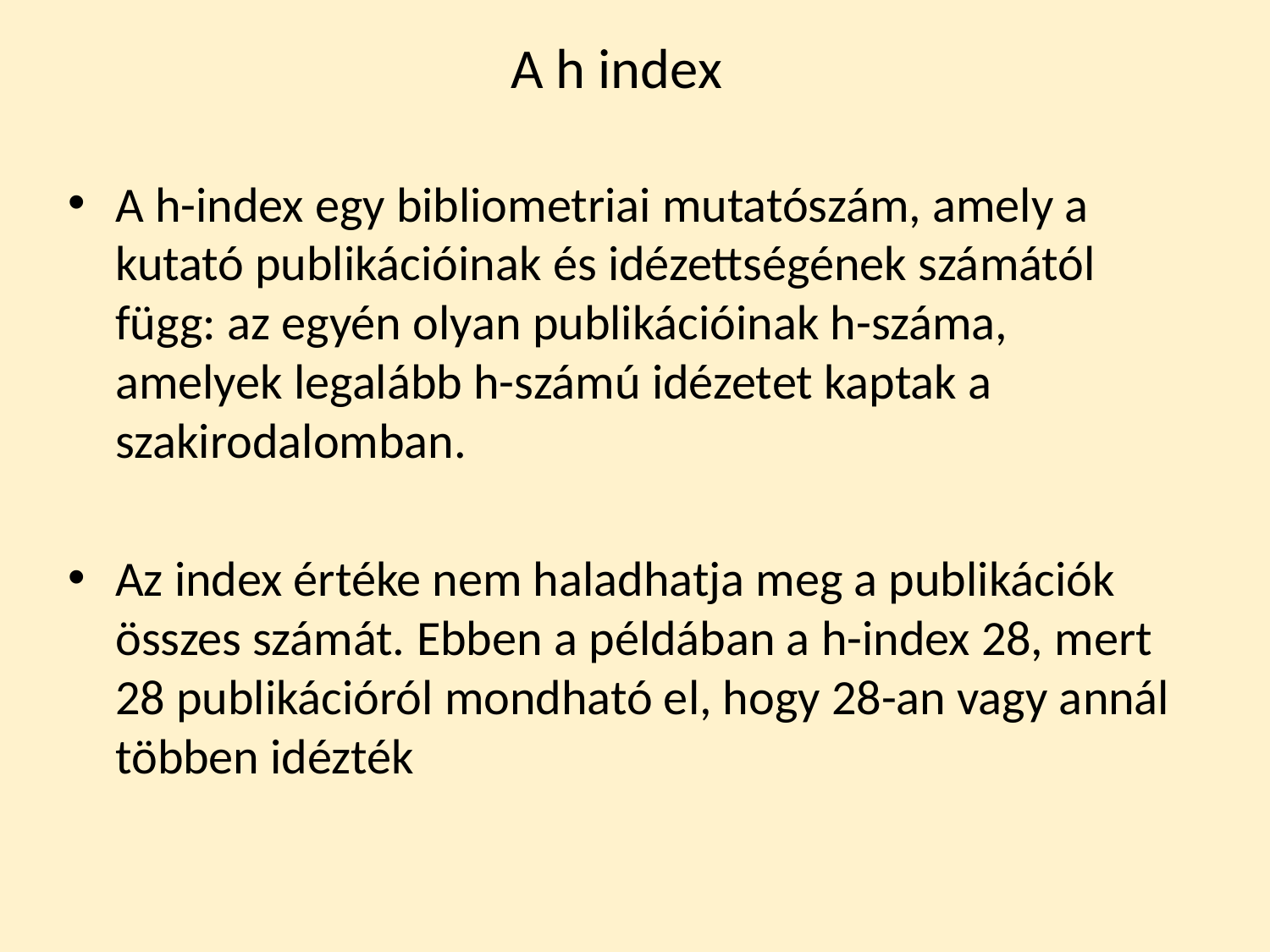

# A h index
A h-index egy bibliometriai mutatószám, amely a kutató publikációinak és idézettségének számától függ: az egyén olyan publikációinak h-száma, amelyek legalább h-számú idézetet kaptak a szakirodalomban.

Az index értéke nem haladhatja meg a publikációk összes számát. Ebben a példában a h-index 28, mert 28 publikációról mondható el, hogy 28-an vagy annál többen idézték